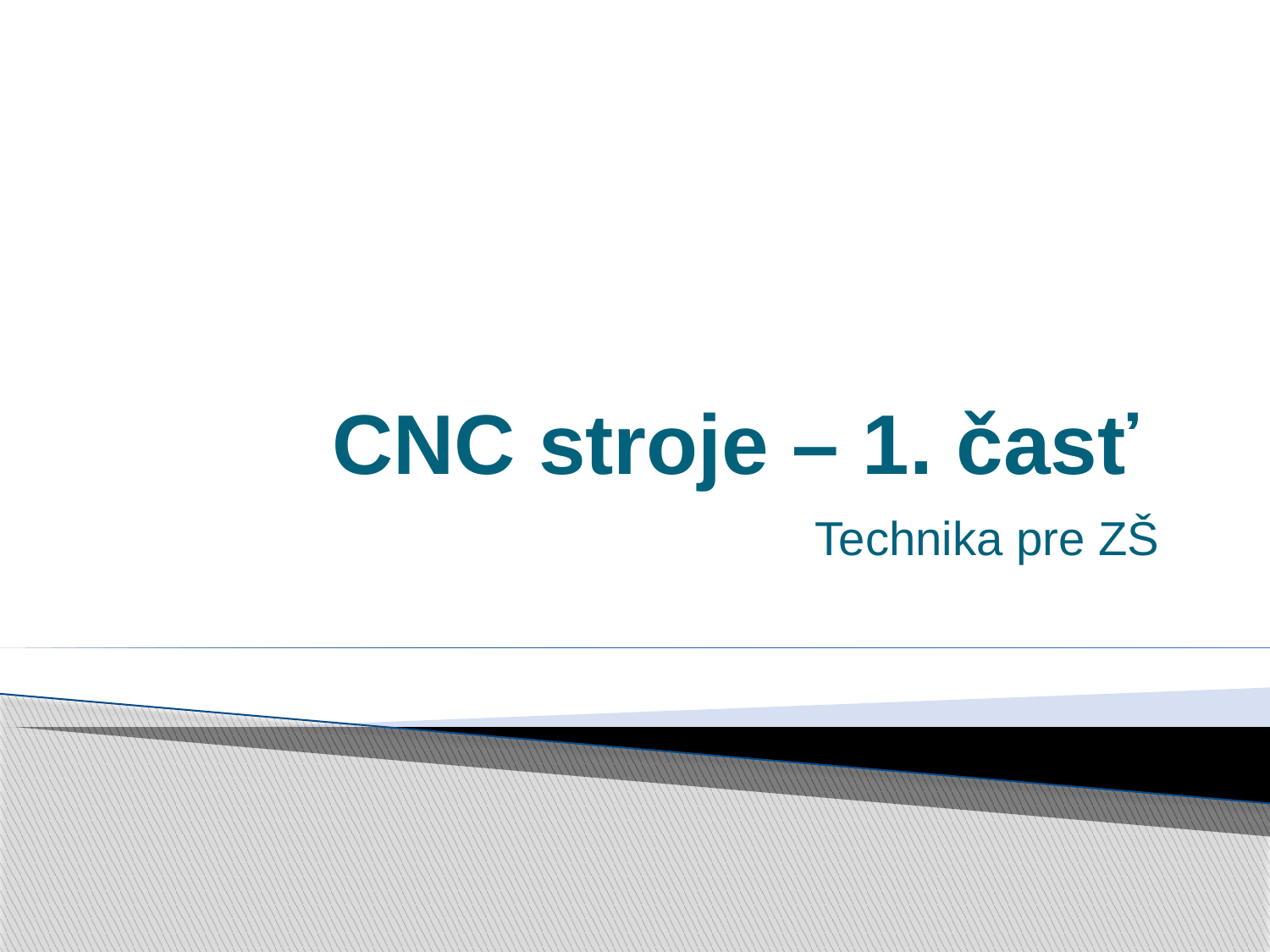

# CNC stroje – 1. časť
Technika pre ZŠ